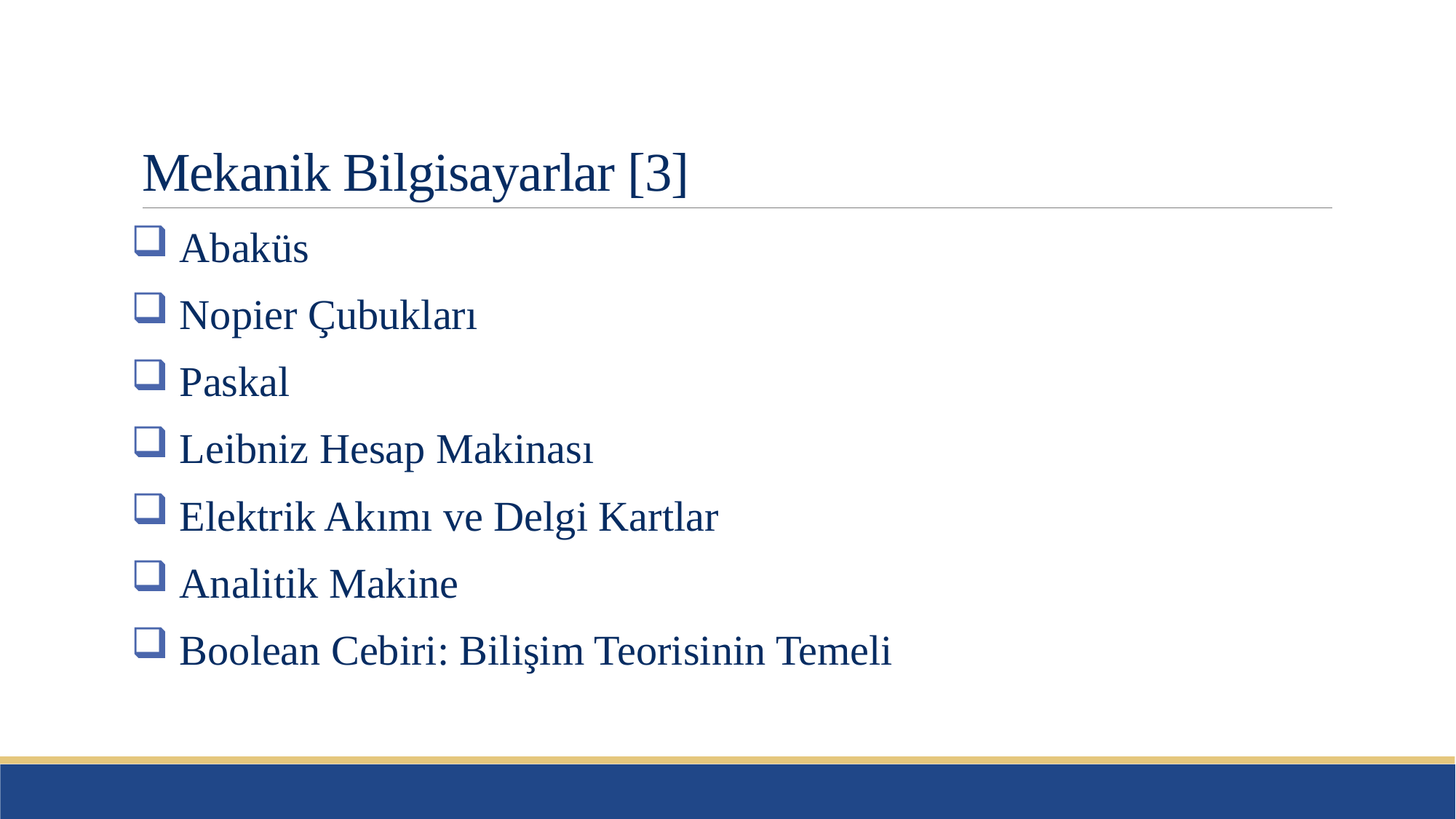

# Mekanik Bilgisayarlar [3]
 Abaküs
 Nopier Çubukları
 Paskal
 Leibniz Hesap Makinası
 Elektrik Akımı ve Delgi Kartlar
 Analitik Makine
 Boolean Cebiri: Bilişim Teorisinin Temeli